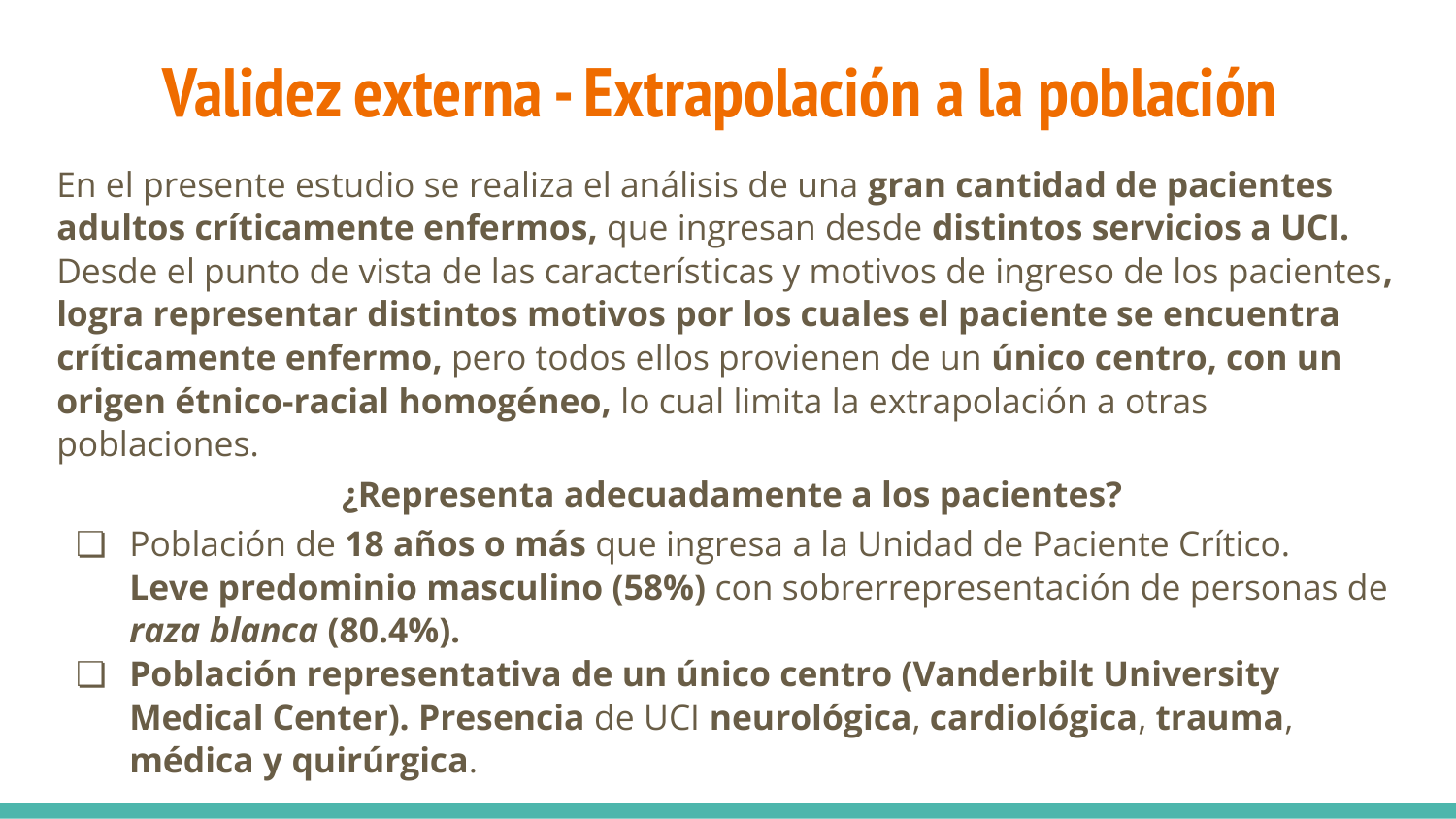

# Validez externa - Extrapolación a la población
En el presente estudio se realiza el análisis de una gran cantidad de pacientes adultos críticamente enfermos, que ingresan desde distintos servicios a UCI. Desde el punto de vista de las características y motivos de ingreso de los pacientes, logra representar distintos motivos por los cuales el paciente se encuentra críticamente enfermo, pero todos ellos provienen de un único centro, con un origen étnico-racial homogéneo, lo cual limita la extrapolación a otras poblaciones.
 ¿Representa adecuadamente a los pacientes?
Población de 18 años o más que ingresa a la Unidad de Paciente Crítico.
Leve predominio masculino (58%) con sobrerrepresentación de personas de raza blanca (80.4%).
Población representativa de un único centro (Vanderbilt University Medical Center). Presencia de UCI neurológica, cardiológica, trauma, médica y quirúrgica.